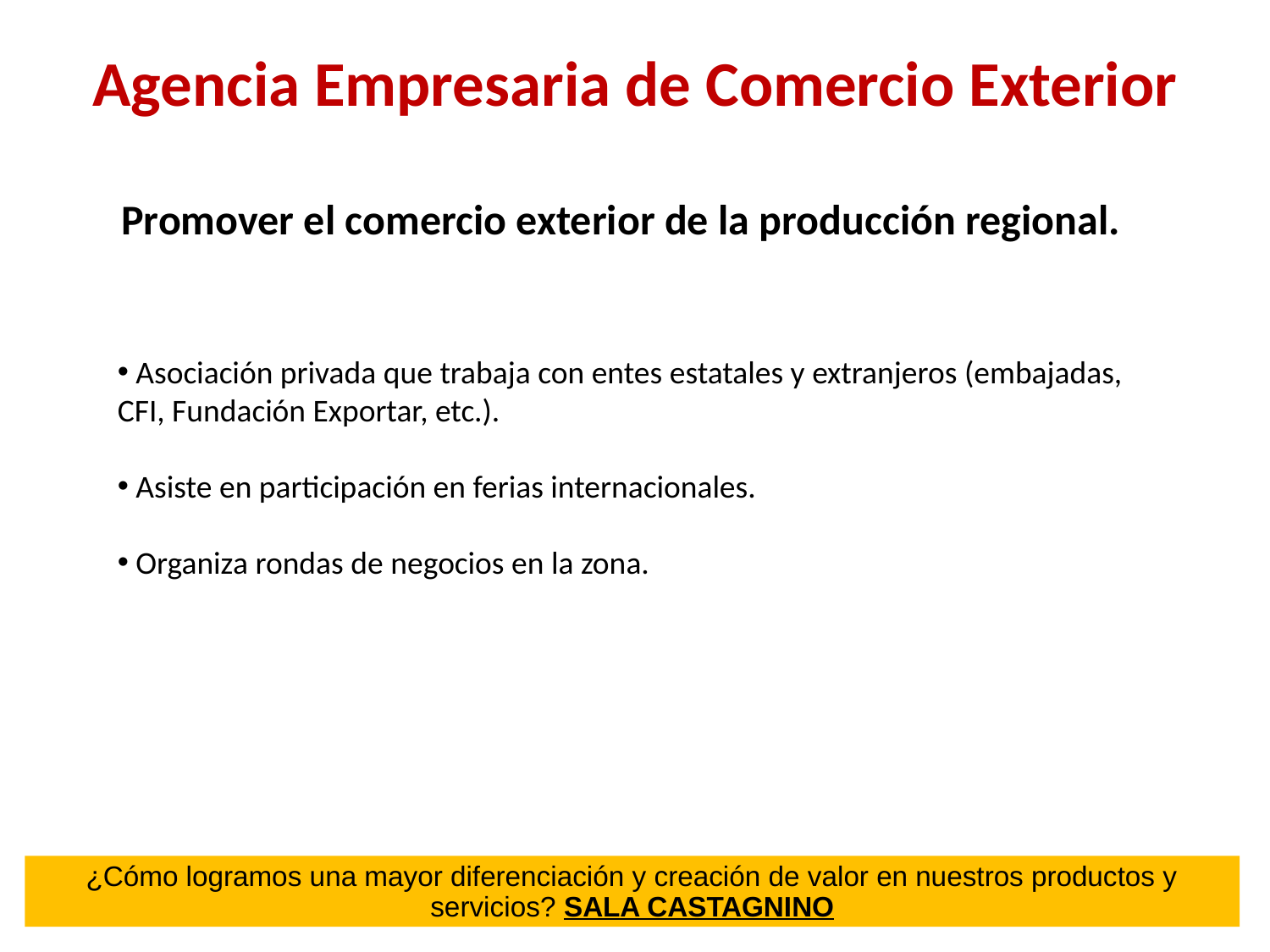

Agencia Empresaria de Comercio Exterior
Promover el comercio exterior de la producción regional.
 Asociación privada que trabaja con entes estatales y extranjeros (embajadas, CFI, Fundación Exportar, etc.).

 Asiste en participación en ferias internacionales.

 Organiza rondas de negocios en la zona.
¿Cómo logramos una mayor diferenciación y creación de valor en nuestros productos y servicios? SALA CASTAGNINO
40